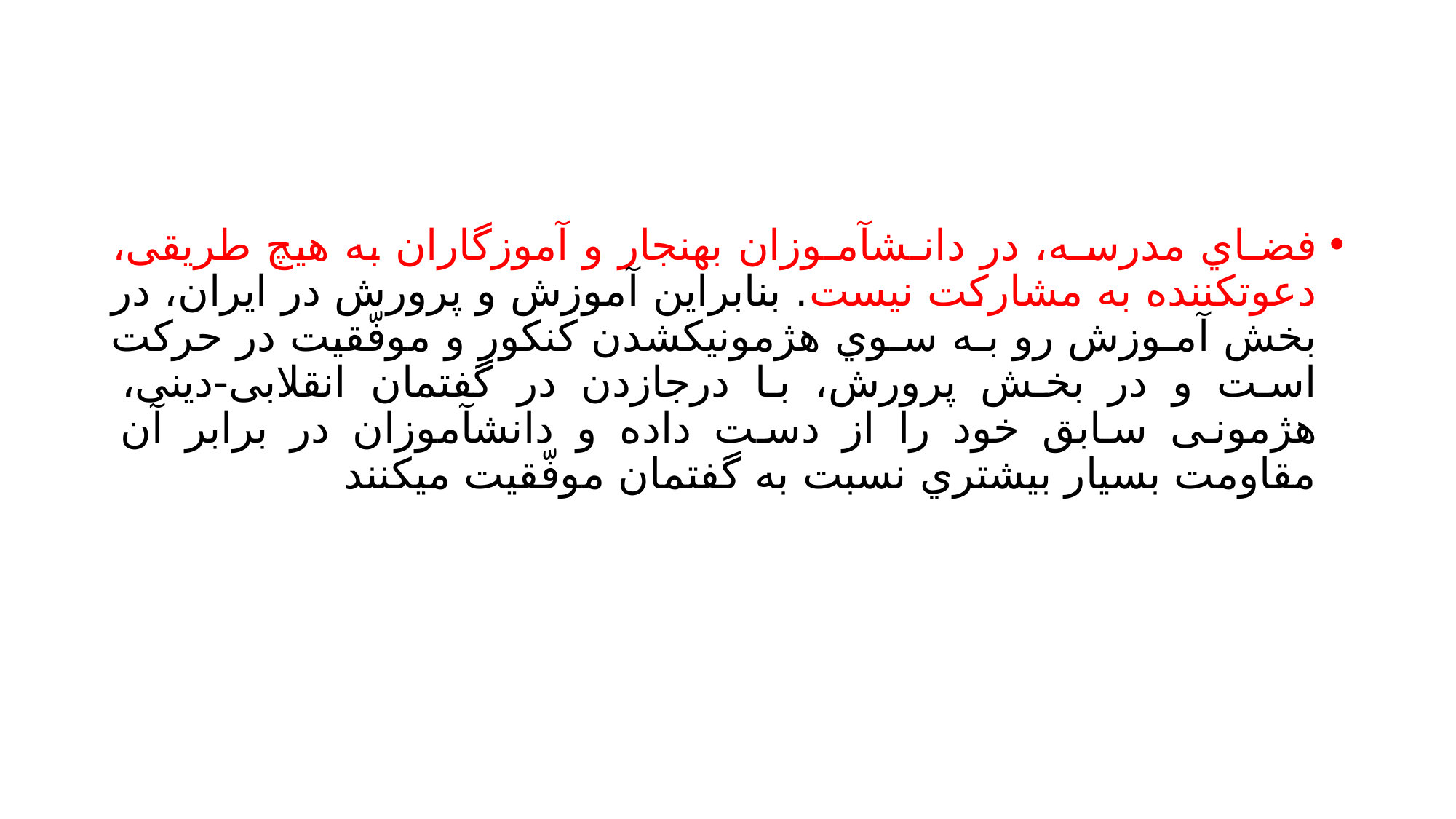

#
فضـاي مدرسـه، در دانـشآمـوزان بهنجار و آموزگاران به هیچ طریقی، دعوتکننده به مشارکت نیست. بنابراین آموزش و پرورش در ایران، در بخش آمـوزش رو بـه سـوي هژمونیکشدن کنکور و موفّقیت در حرکت است و در بخش پرورش، با درجازدن در گفتمان انقلابی-دینی، هژمونی سابق خود را از دست داده و دانشآموزان در برابر آن مقاومت بسیار بیشتري نسبت به گفتمان موفّقیت میکنند